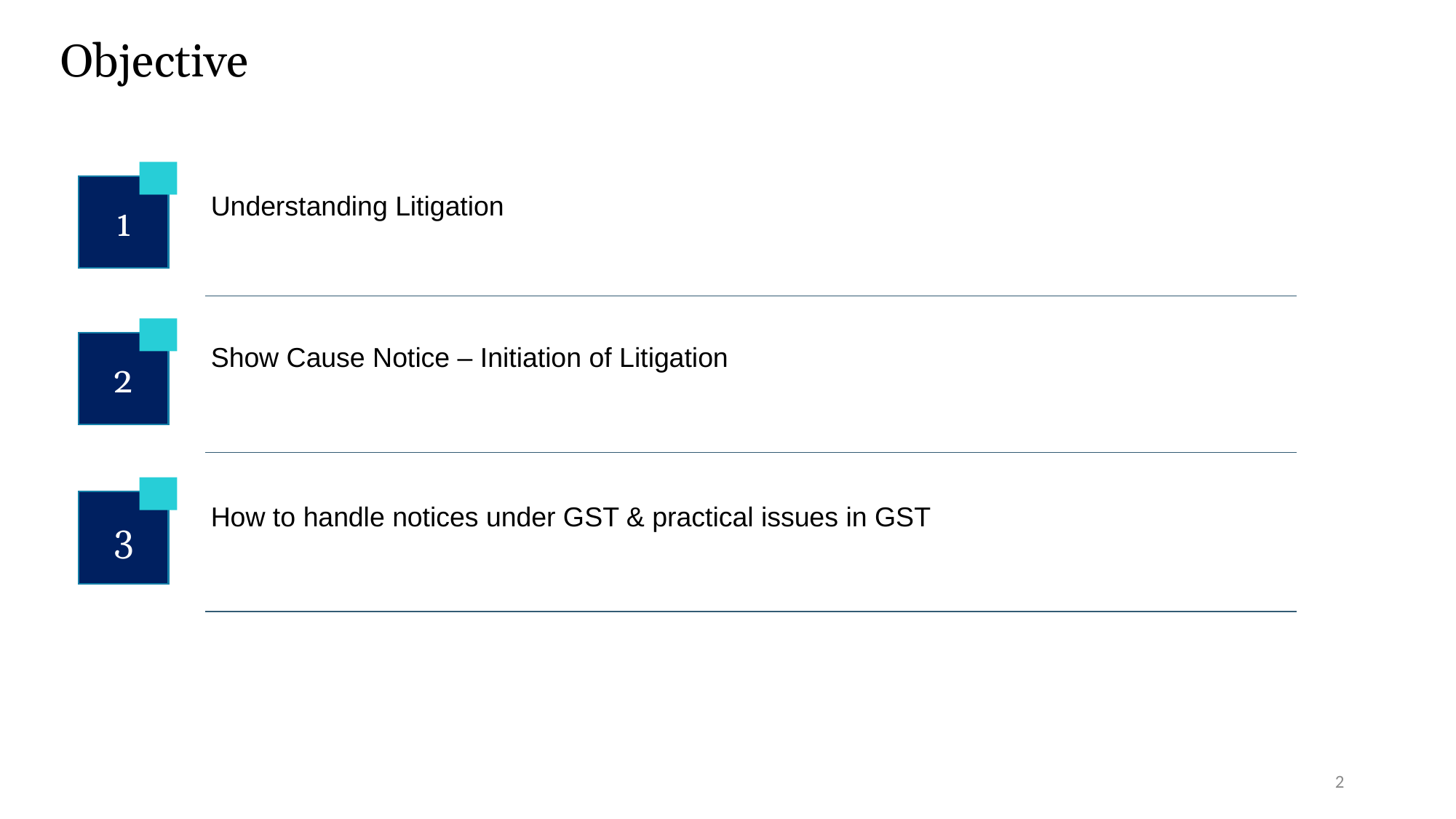

Objective

1
Understanding Litigation

2
Show Cause Notice – Initiation of Litigation

3
How to handle notices under GST & practical issues in GST
2